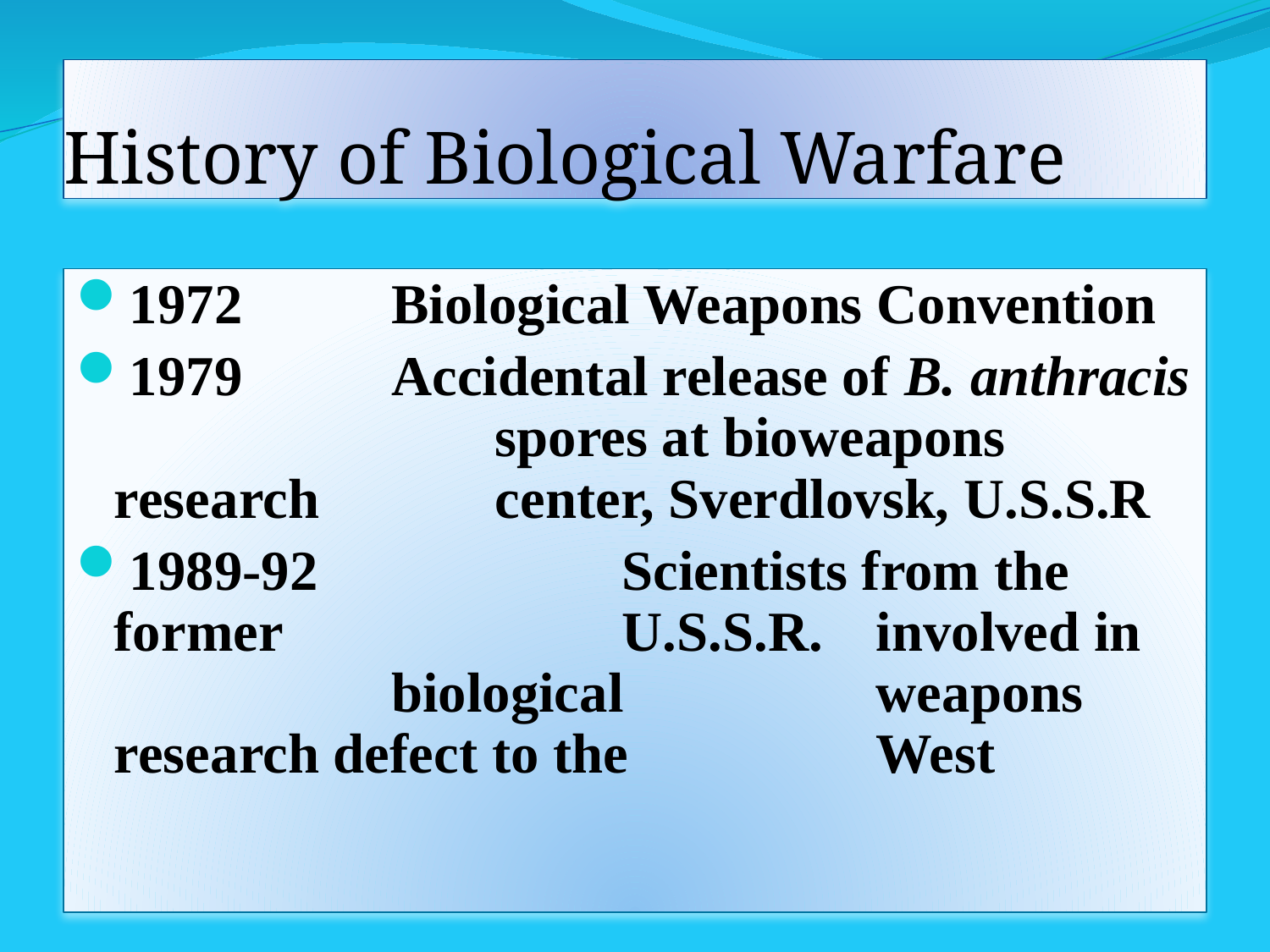

# History of Biological Warfare
1972	Biological Weapons Convention
1979	Accidental release of B. anthracis 		spores at bioweapons research 		center, Sverdlovsk, U.S.S.R
1989-92 			Scientists from the 	former 			U.S.S.R. 	involved in 	biological 		weapons 	research defect to the 		West